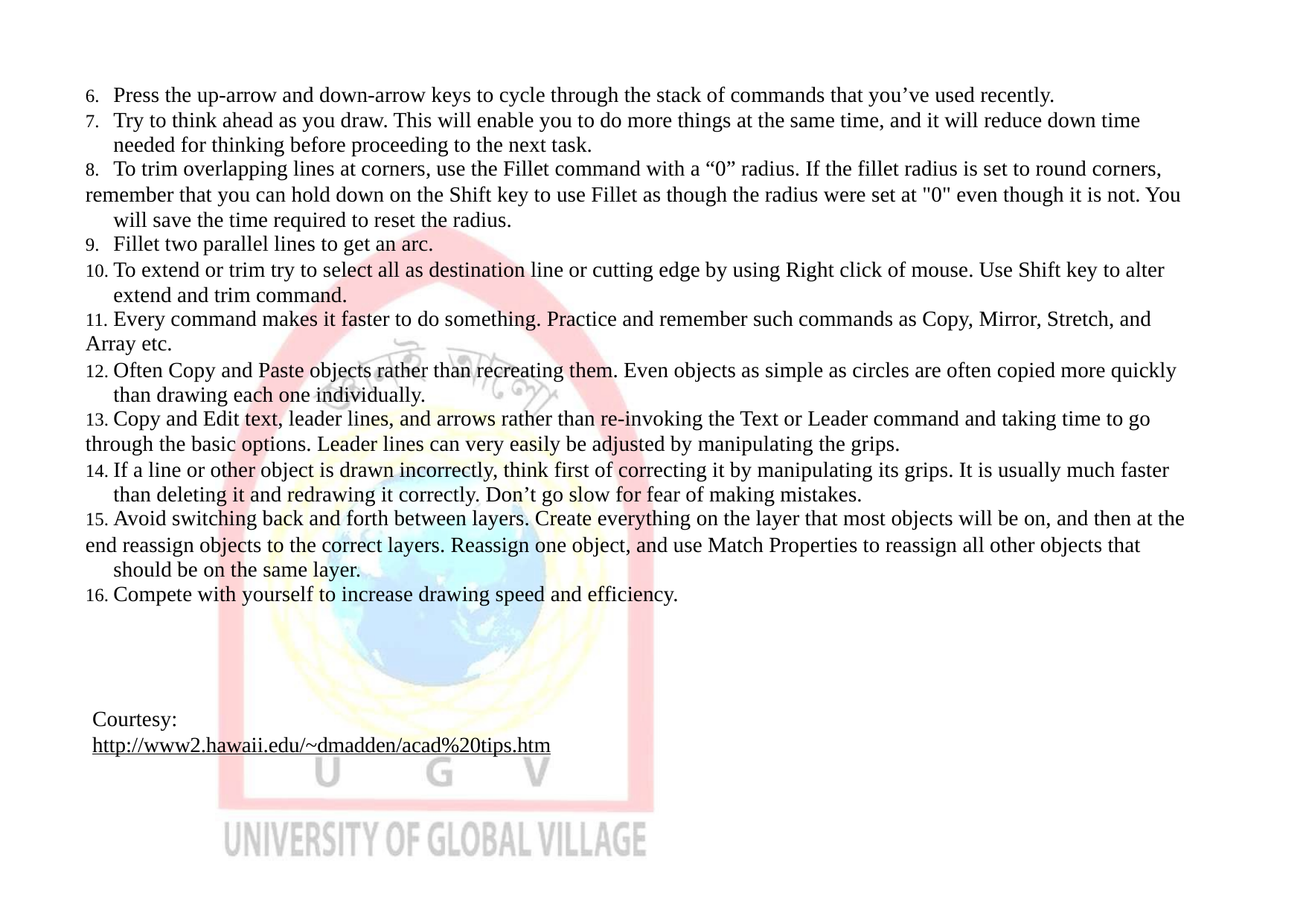

Press the up-arrow and down-arrow keys to cycle through the stack of commands that you’ve used recently.
Try to think ahead as you draw. This will enable you to do more things at the same time, and it will reduce down time needed for thinking before proceeding to the next task.
To trim overlapping lines at corners, use the Fillet command with a “0” radius. If the fillet radius is set to round corners,
remember that you can hold down on the Shift key to use Fillet as though the radius were set at "0" even though it is not. You will save the time required to reset the radius.
Fillet two parallel lines to get an arc.
To extend or trim try to select all as destination line or cutting edge by using Right click of mouse. Use Shift key to alter extend and trim command.
Every command makes it faster to do something. Practice and remember such commands as Copy, Mirror, Stretch, and
Array etc.
Often Copy and Paste objects rather than recreating them. Even objects as simple as circles are often copied more quickly than drawing each one individually.
Copy and Edit text, leader lines, and arrows rather than re-invoking the Text or Leader command and taking time to go
through the basic options. Leader lines can very easily be adjusted by manipulating the grips.
If a line or other object is drawn incorrectly, think first of correcting it by manipulating its grips. It is usually much faster than deleting it and redrawing it correctly. Don’t go slow for fear of making mistakes.
Avoid switching back and forth between layers. Create everything on the layer that most objects will be on, and then at the
end reassign objects to the correct layers. Reassign one object, and use Match Properties to reassign all other objects that should be on the same layer.
Compete with yourself to increase drawing speed and efficiency.
Courtesy: http://www2.hawaii.edu/~dmadden/acad%20tips.htm